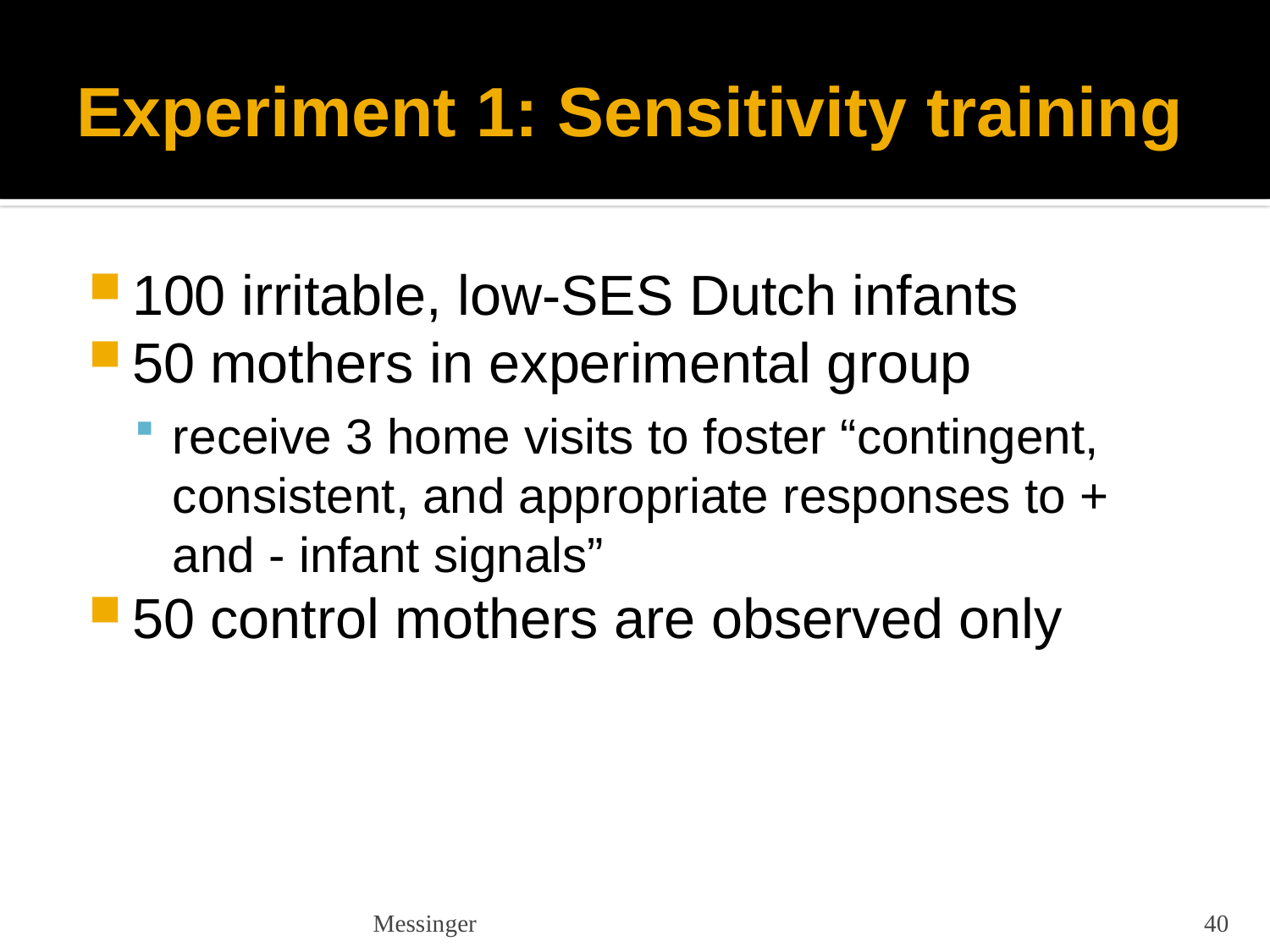

# Experiment 1: Sensitivity training
100 irritable, low-SES Dutch infants
50 mothers in experimental group
receive 3 home visits to foster “contingent, consistent, and appropriate responses to + and - infant signals”
50 control mothers are observed only
Messinger
40